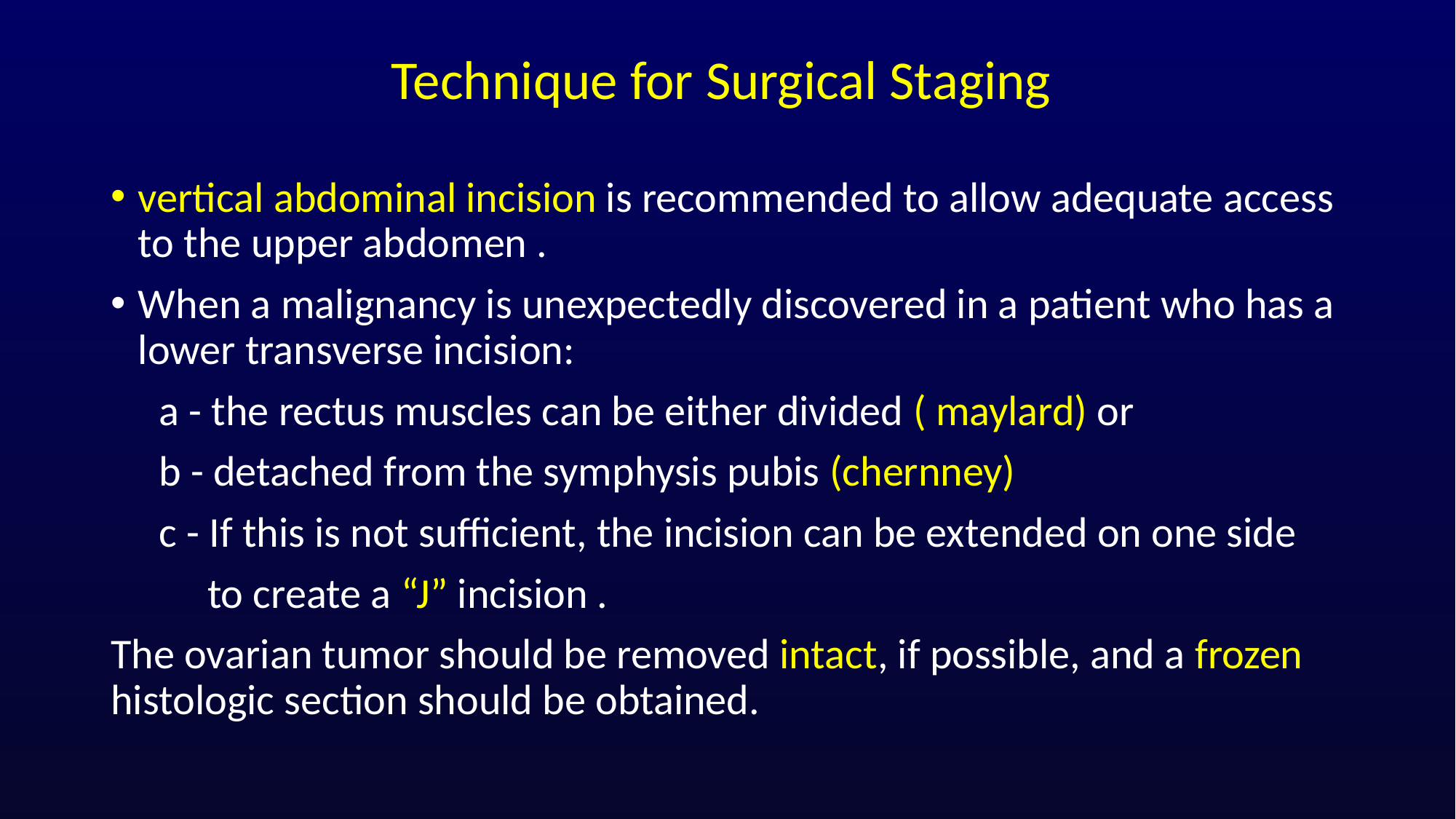

# Technique for Surgical Staging
vertical abdominal incision is recommended to allow adequate access to the upper abdomen .
When a malignancy is unexpectedly discovered in a patient who has a lower transverse incision:
     a - the rectus muscles can be either divided ( maylard) or
     b - detached from the symphysis pubis (chernney)
     c - If this is not sufficient, the incision can be extended on one side
          to create a “J” incision .
The ovarian tumor should be removed intact, if possible, and a frozen histologic section should be obtained.